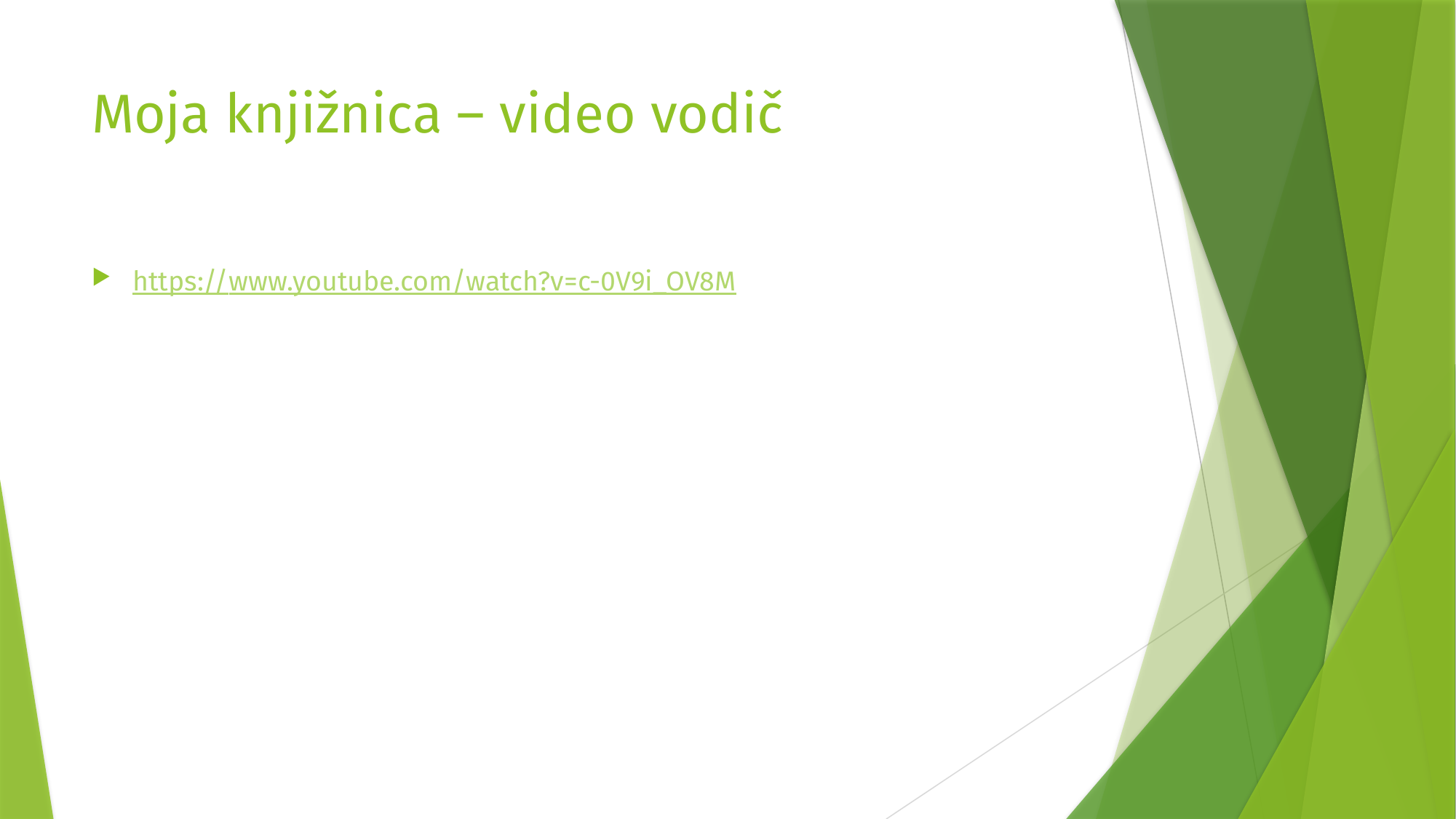

# Moja knjižnica – video vodič
https://www.youtube.com/watch?v=c-0V9i_OV8M